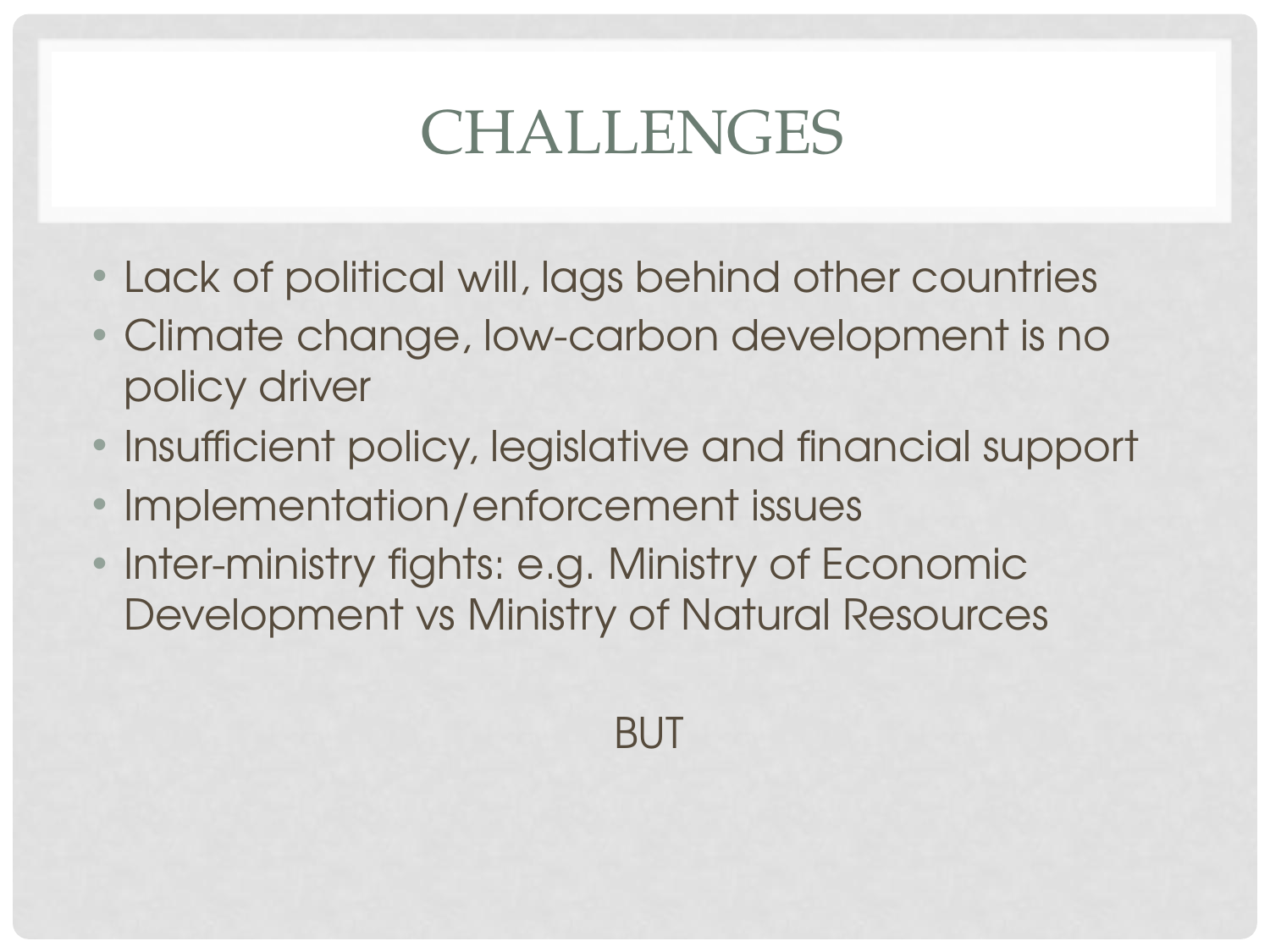

Challenges
Lack of political will, lags behind other countries
Climate change, low-carbon development is no policy driver
Insufficient policy, legislative and financial support
Implementation/enforcement issues
Inter-ministry fights: e.g. Ministry of Economic Development vs Ministry of Natural Resources

 BUT